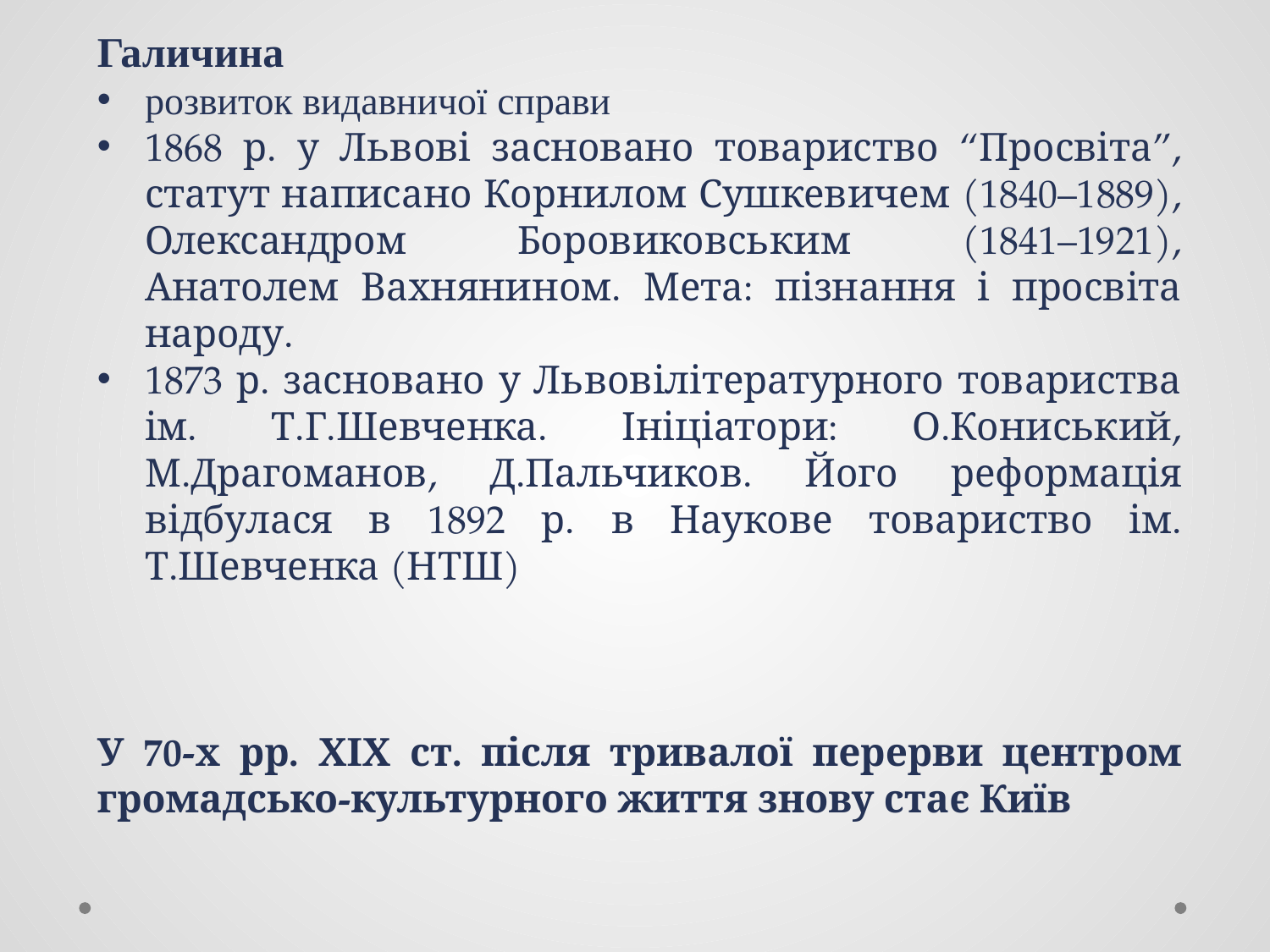

Галичина
розвиток видавничої справи
1868 р. у Львові засновано товариство “Просвіта”, статут написано Корнилом Сушкевичем (1840–1889), Олександром Боровиковським (1841–1921), Анатолем Вахнянином. Мета: пізнання і просвіта народу.
1873 р. засновано у Львовілітературного товариства ім. Т.Г.Шевченка. Ініціатори: О.Кониський, М.Драгоманов, Д.Пальчиков. Його реформація відбулася в 1892 р. в Наукове товариство ім. Т.Шевченка (НТШ)

У 70-х рр. ХІХ ст. після тривалої перерви центром громадсько-культурного життя знову стає Київ